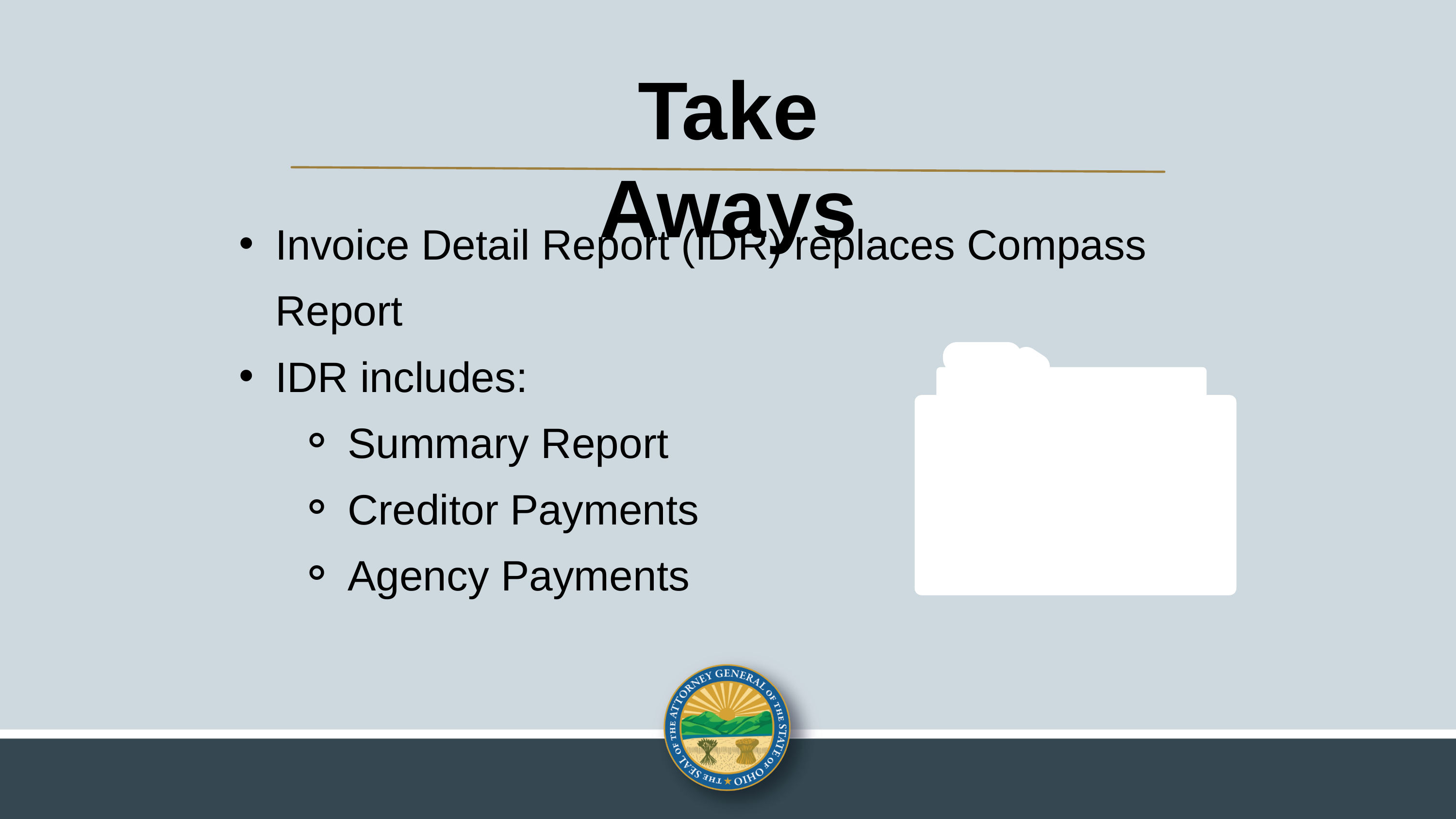

Take Aways

Invoice Detail Report (IDR) replaces Compass Report
IDR includes:
Summary Report
Creditor Payments
Agency Payments